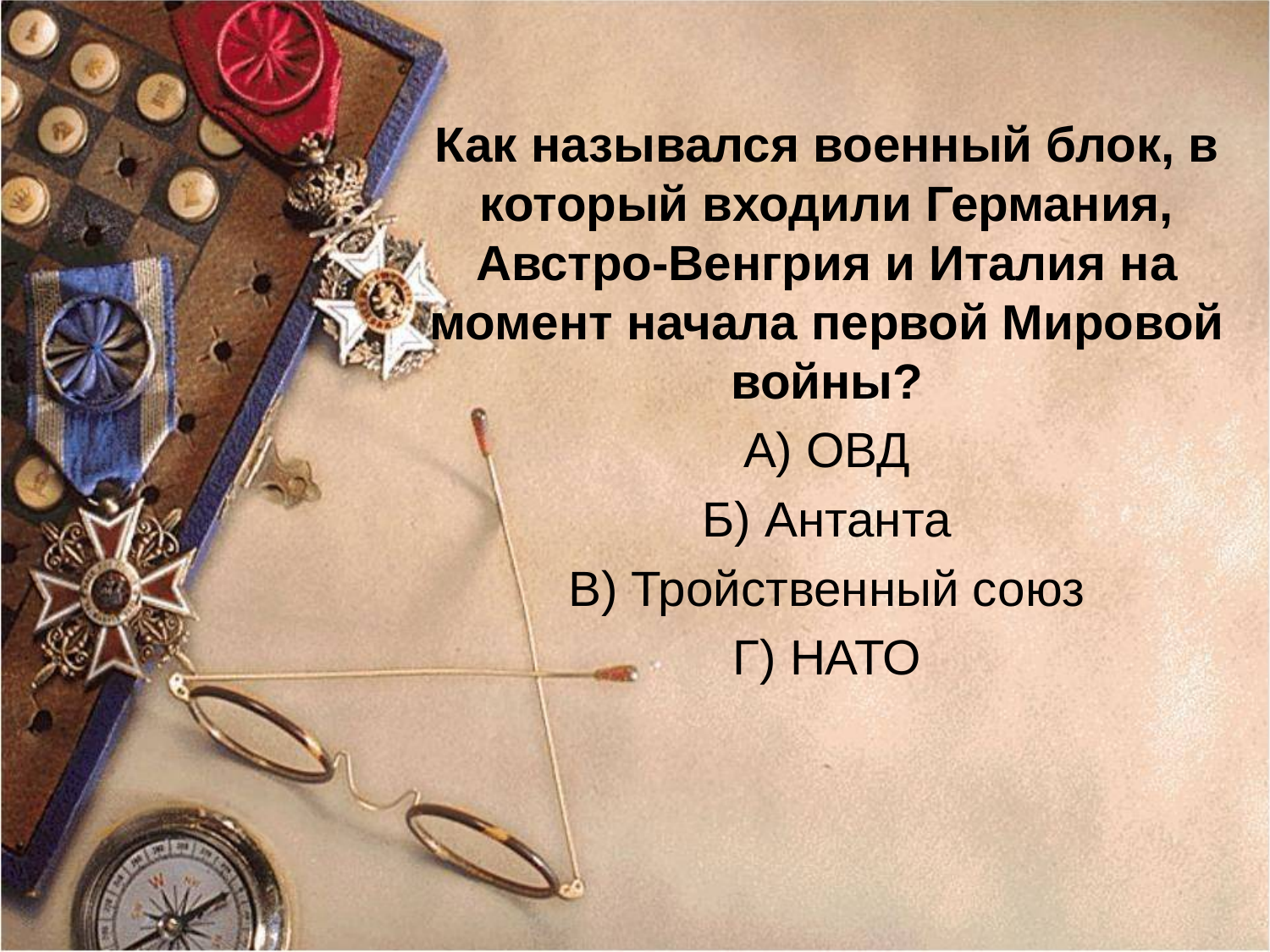

Как назывался военный блок, в который входили Германия, Австро-Венгрия и Италия на момент начала первой Мировой войны?
А) ОВД
Б) Антанта
В) Тройственный союз
Г) НАТО